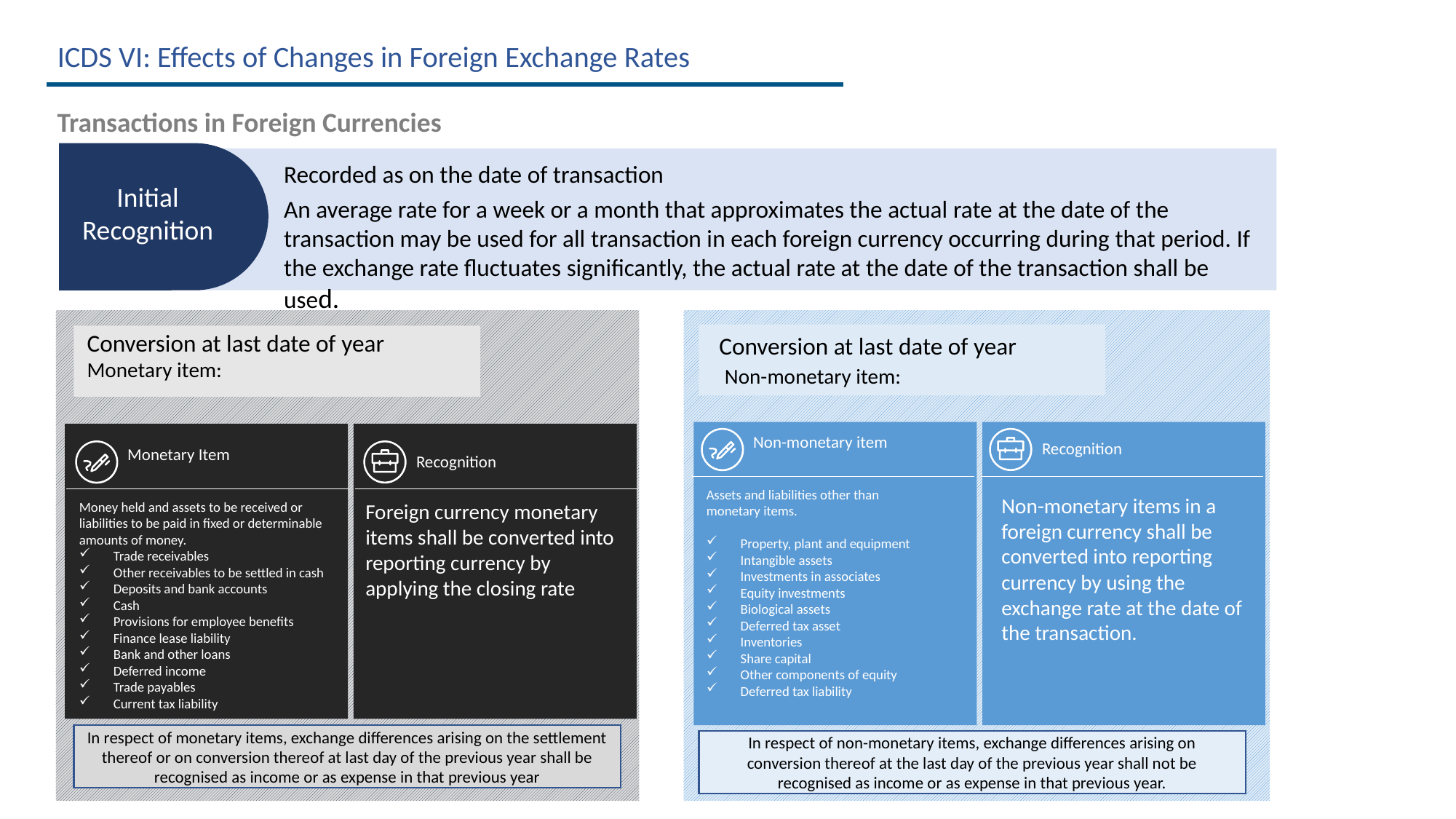

# ICDS VI: Effects of Changes in Foreign Exchange Rates
Transactions in Foreign Currencies

Recorded as on the date of transaction
An average rate for a week or a month that approximates the actual rate at the date of the transaction may be used for all transaction in each foreign currency occurring during that period. If the exchange rate fluctuates significantly, the actual rate at the date of the transaction shall be used.
Initial Recognition

Conversion at last date of year
Monetary item:

Conversion at last date of year
 Non-monetary item:

Non-monetary item

Recognition
Monetary Item

Recognition
Assets and liabilities other than
monetary items.

Property, plant and equipment
Intangible assets
Investments in associates
Equity investments
Biological assets
Deferred tax asset
Inventories
Share capital
Other components of equity
Deferred tax liability

Non-monetary items in a foreign currency shall be converted into reporting currency by using the exchange rate at the date of the transaction.
Money held and assets to be received or liabilities to be paid in fixed or determinable amounts of money.
Trade receivables
Other receivables to be settled in cash
Deposits and bank accounts
Cash
Provisions for employee benefits
Finance lease liability
Bank and other loans
Deferred income
Trade payables
Current tax liability
Foreign currency monetary items shall be converted into
reporting currency by applying the closing rate
In respect of monetary items, exchange differences arising on the settlement thereof or on conversion thereof at last day of the previous year shall be recognised as income or as expense in that previous year
In respect of non-monetary items, exchange differences arising on
conversion thereof at the last day of the previous year shall not be
recognised as income or as expense in that previous year.